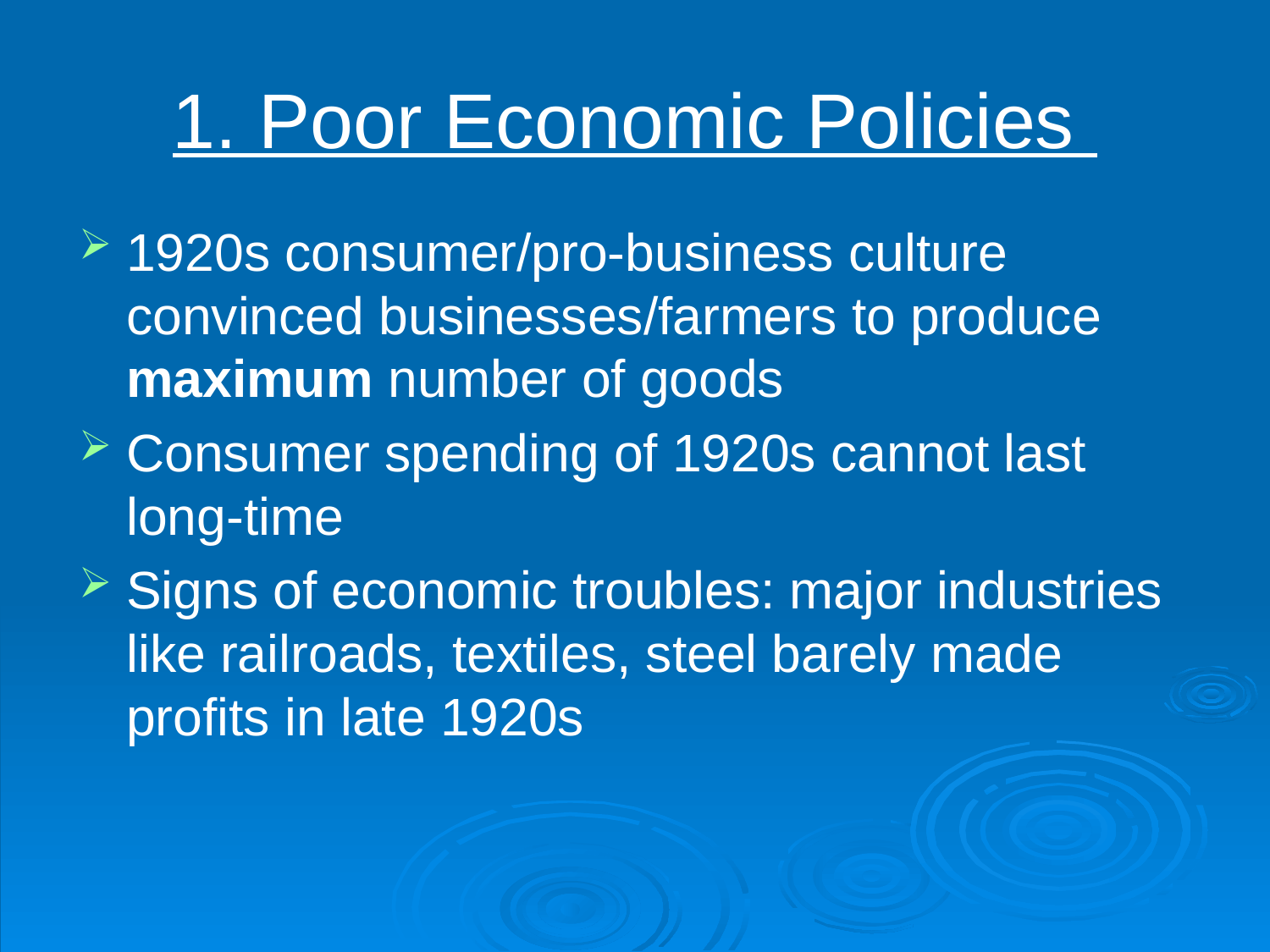

# 1. Poor Economic Policies
1920s consumer/pro-business culture convinced businesses/farmers to produce maximum number of goods
Consumer spending of 1920s cannot last long-time
Signs of economic troubles: major industries like railroads, textiles, steel barely made profits in late 1920s